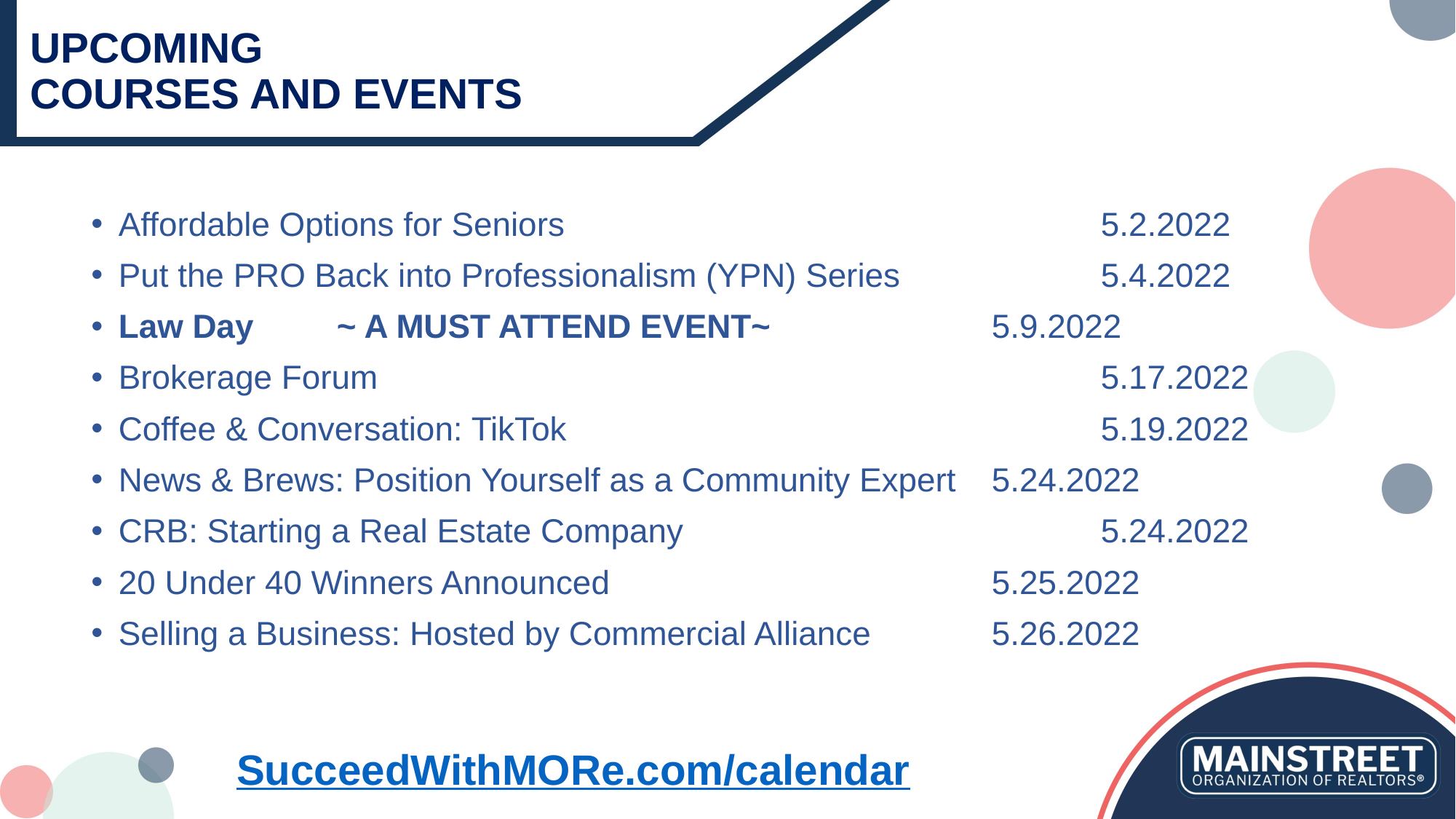

# UPCOMING COURSES AND EVENTS
Affordable Options for Seniors					5.2.2022
Put the PRO Back into Professionalism (YPN) Series		5.4.2022
Law Day	~ A MUST ATTEND EVENT~			5.9.2022
Brokerage Forum							5.17.2022
Coffee & Conversation: TikTok					5.19.2022
News & Brews: Position Yourself as a Community Expert	5.24.2022
CRB: Starting a Real Estate Company				5.24.2022
20 Under 40 Winners Announced				5.25.2022
Selling a Business: Hosted by Commercial Alliance		5.26.2022
SucceedWithMORe.com/calendar